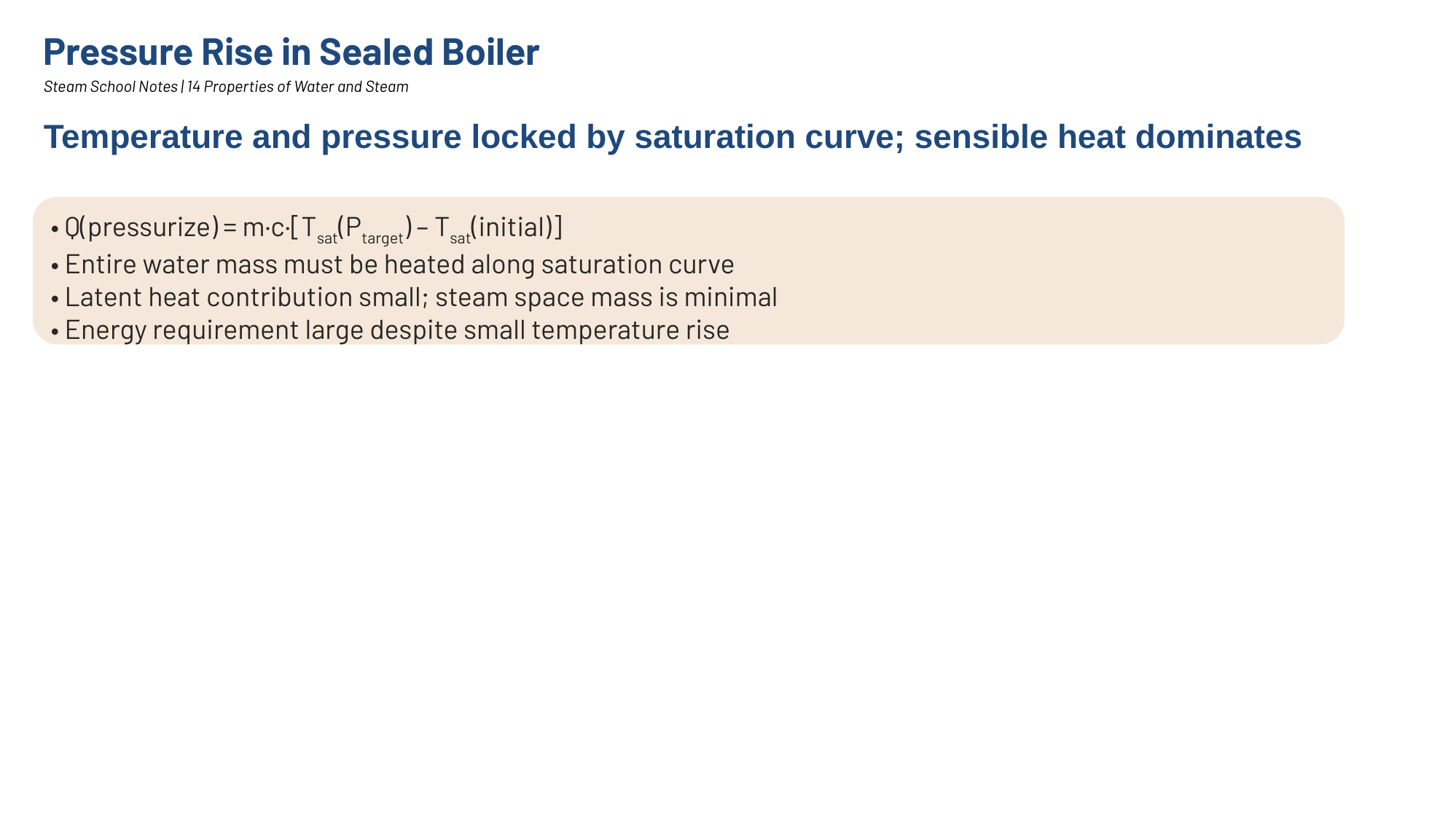

Pressure Rise in Sealed Boiler
Steam School Notes | 14 Properties of Water and Steam
Temperature and pressure locked by saturation curve; sensible heat dominates
• Q(pressurize) = m·c·[Tsat(Ptarget) – Tsat(initial)]
• Entire water mass must be heated along saturation curve
• Latent heat contribution small; steam space mass is minimal
• Energy requirement large despite small temperature rise